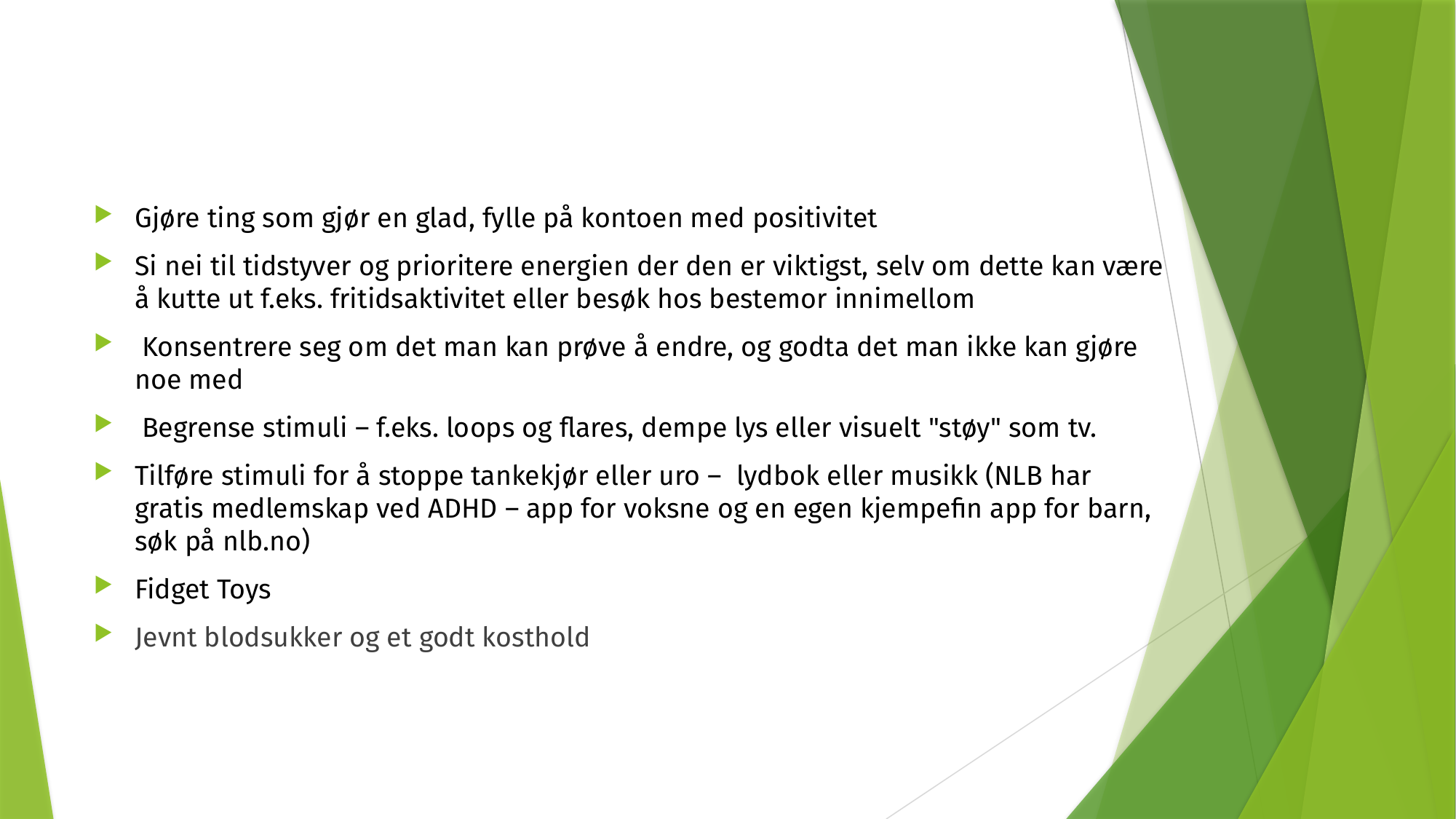

Gjøre ting som gjør en glad, fylle på kontoen med positivitet
Si nei til tidstyver og prioritere energien der den er viktigst, selv om dette kan være å kutte ut f.eks. fritidsaktivitet eller besøk hos bestemor innimellom
 Konsentrere seg om det man kan prøve å endre, og godta det man ikke kan gjøre noe med
 Begrense stimuli – f.eks. loops og flares, dempe lys eller visuelt "støy" som tv.
Tilføre stimuli for å stoppe tankekjør eller uro –  lydbok eller musikk (NLB har gratis medlemskap ved ADHD – app for voksne og en egen kjempefin app for barn, søk på nlb.no)
Fidget Toys
Jevnt blodsukker og et godt kosthold